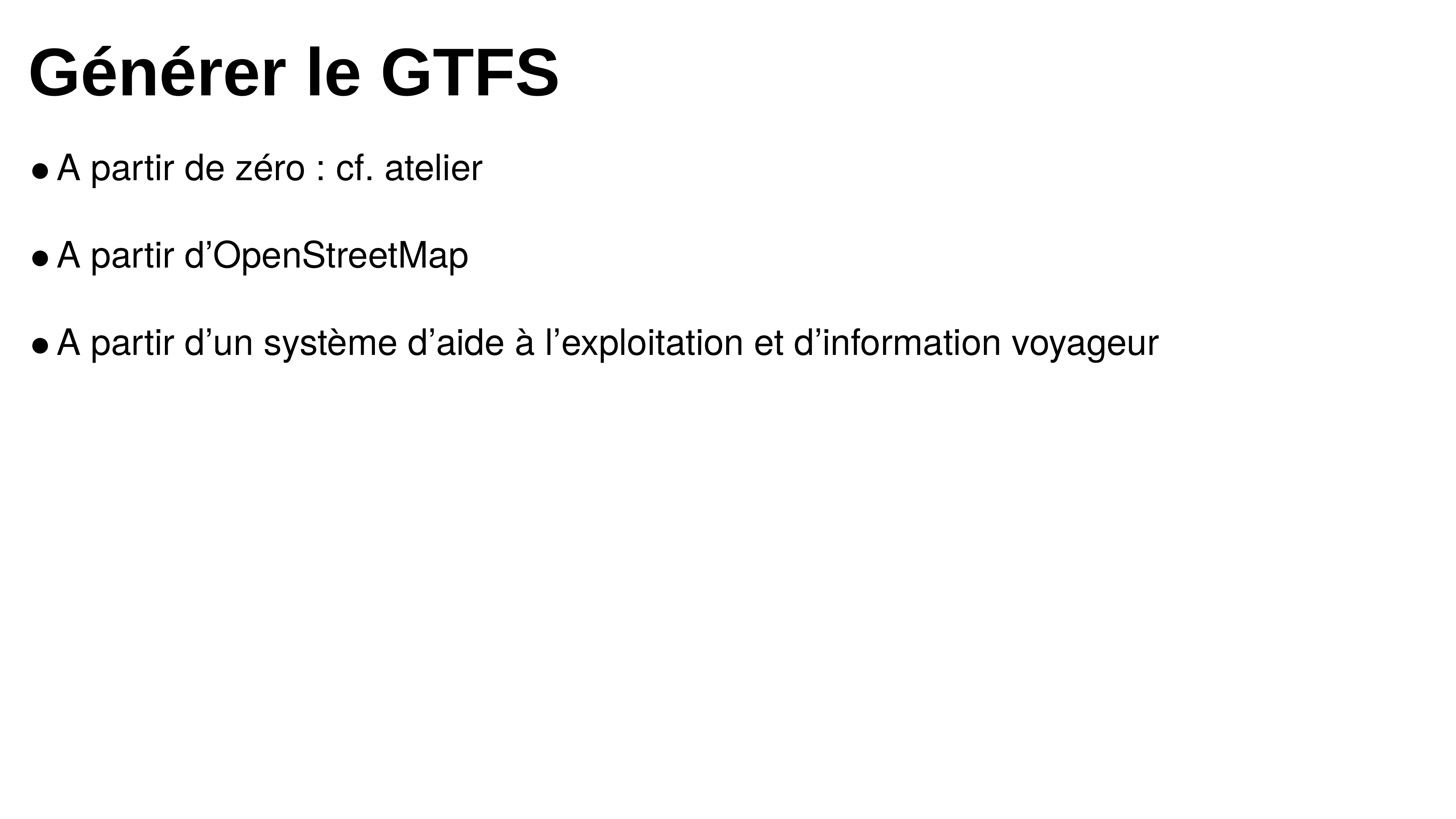

Générer le GTFS
A partir de zéro : cf. atelier

A partir d’OpenStreetMap

A partir d’un système d’aide à l’exploitation et d’information voyageur